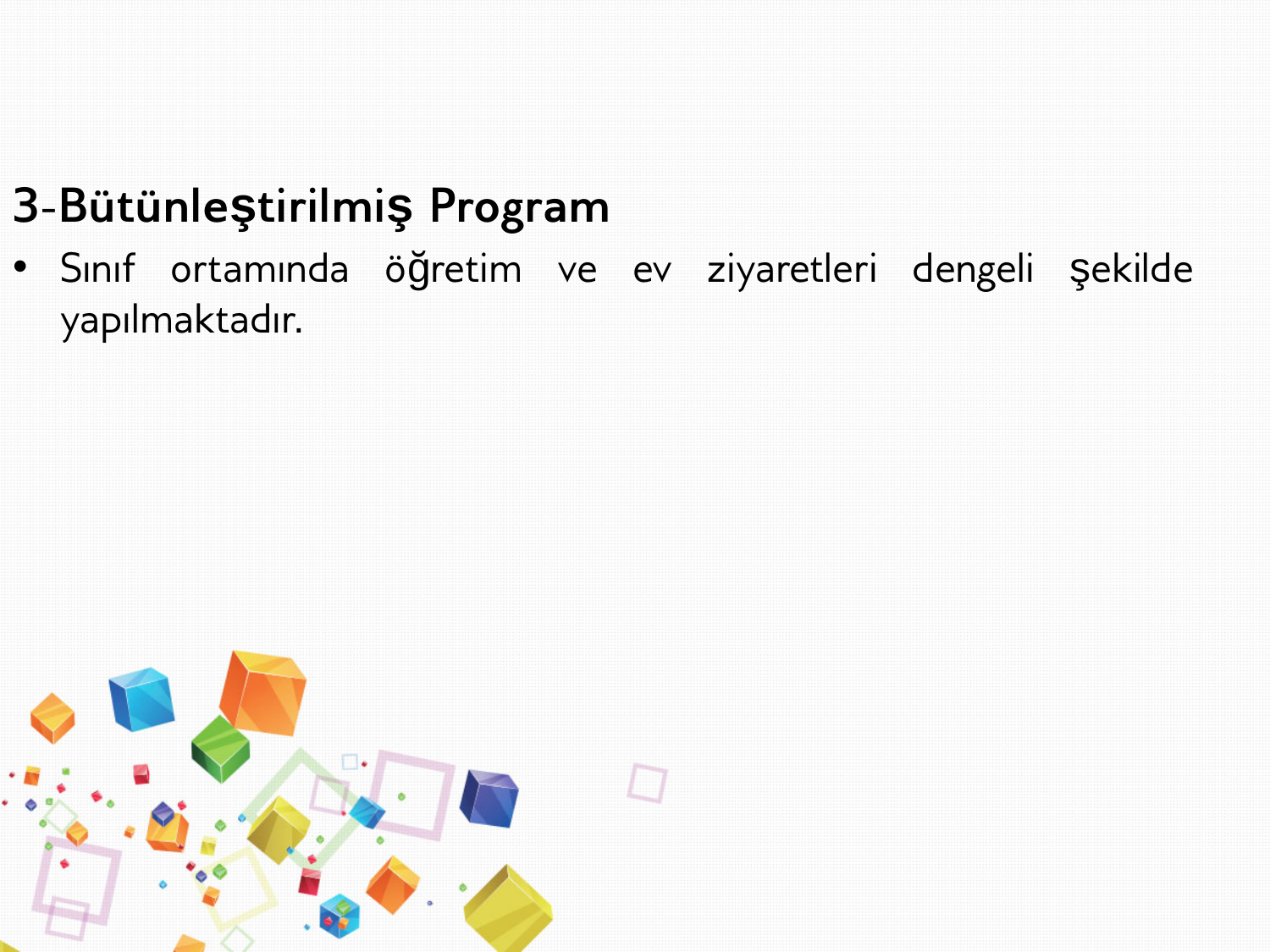

3-Bütünleştirilmiş Program
Sınıf ortamında öğretim ve ev ziyaretleri dengeli şekilde yapılmaktadır.